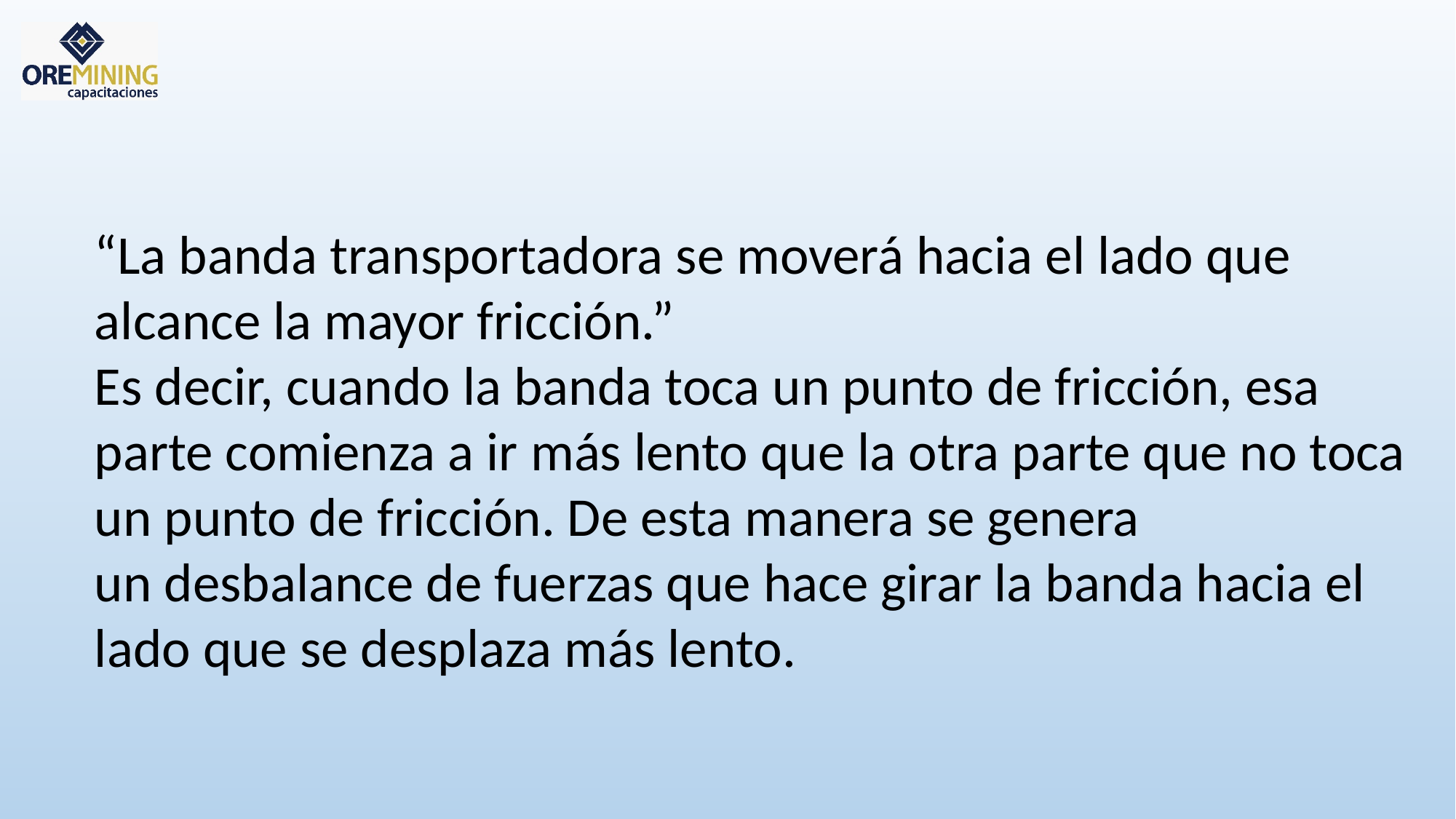

“La banda transportadora se moverá hacia el lado que alcance la mayor fricción.”
Es decir, cuando la banda toca un punto de fricción, esa parte comienza a ir más lento que la otra parte que no toca un punto de fricción. De esta manera se genera
un desbalance de fuerzas que hace girar la banda hacia el lado que se desplaza más lento.